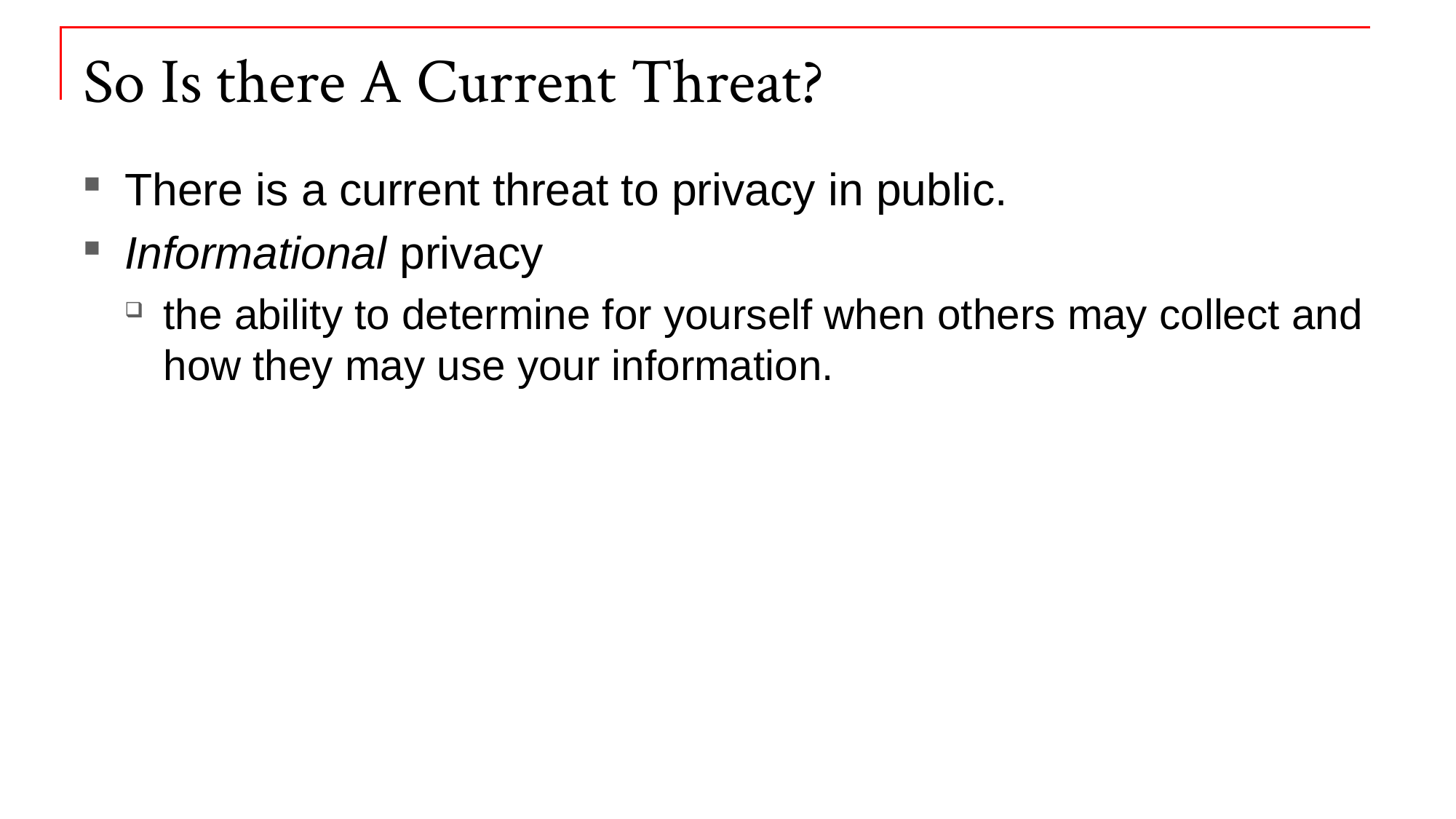

# So Is there A Current Threat?
There is a current threat to privacy in public.
Informational privacy
the ability to determine for yourself when others may collect and how they may use your information.